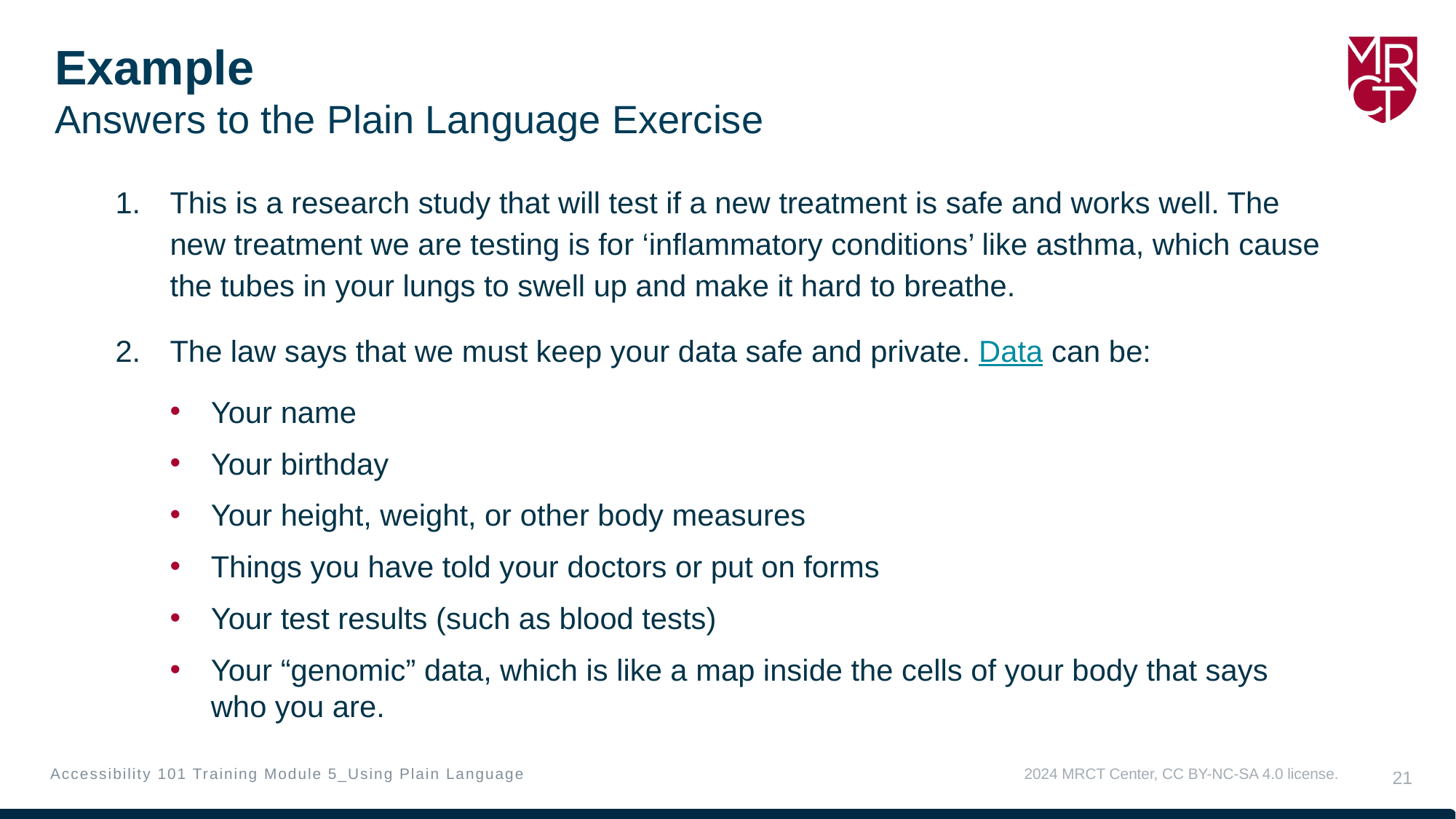

# Example Answers to the Plain Language Exercise
This is a research study that will test if a new treatment is safe and works well. The new treatment we are testing is for ‘inflammatory conditions’ like asthma, which cause the tubes in your lungs to swell up and make it hard to breathe.
The law says that we must keep your data safe and private. Data can be:
Your name
Your birthday
Your height, weight, or other body measures
Things you have told your doctors or put on forms
Your test results (such as blood tests)
Your “genomic” data, which is like a map inside the cells of your body that says who you are.